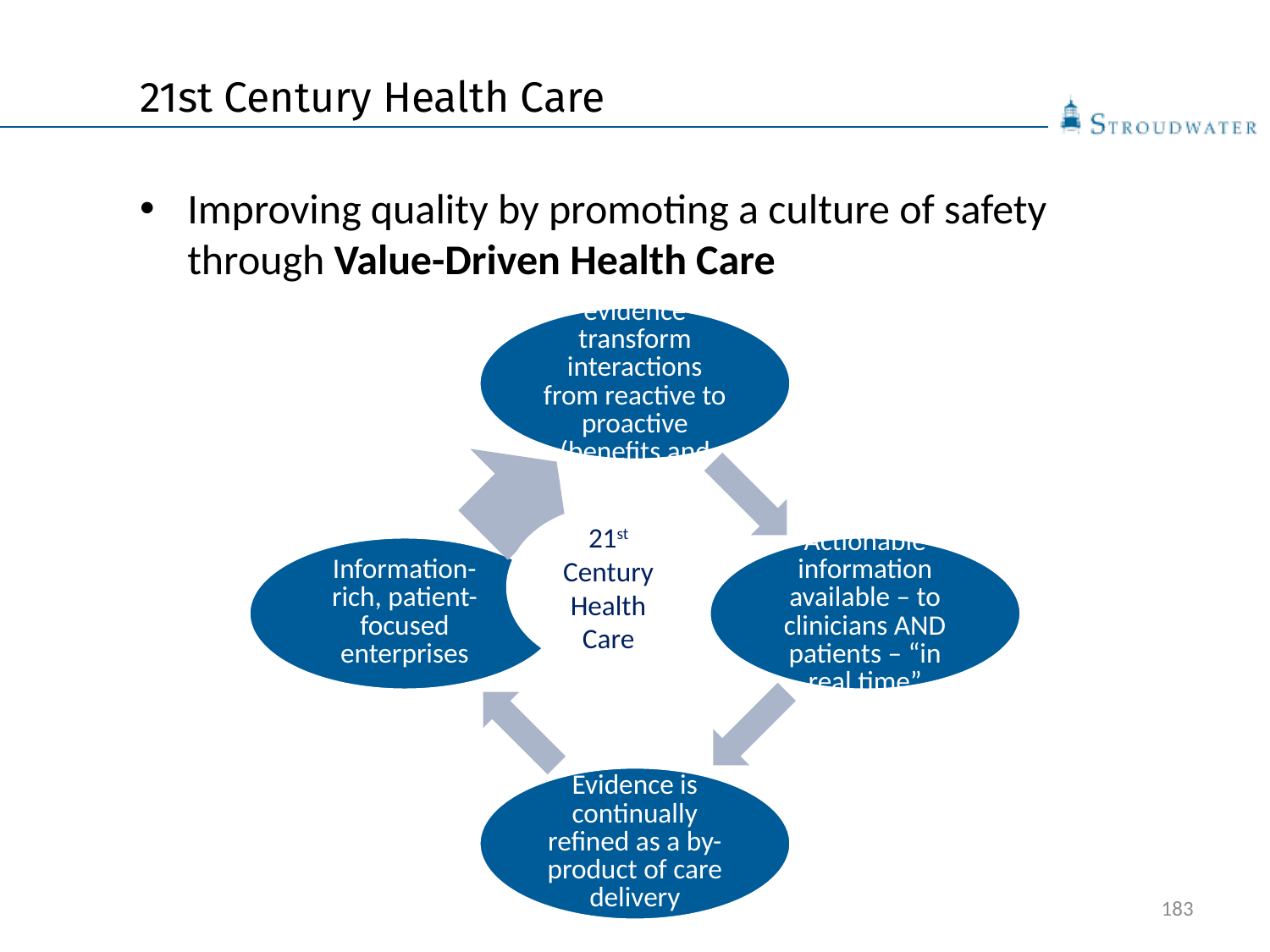

# 21st Century Health Care
Improving quality by promoting a culture of safety through Value-Driven Health Care
Actionable information available – to clinicians AND patients – “in real time”
Evidence is continually refined as a by-product of care delivery
Information-rich, patient-focused enterprises
21st Century Health Care
183